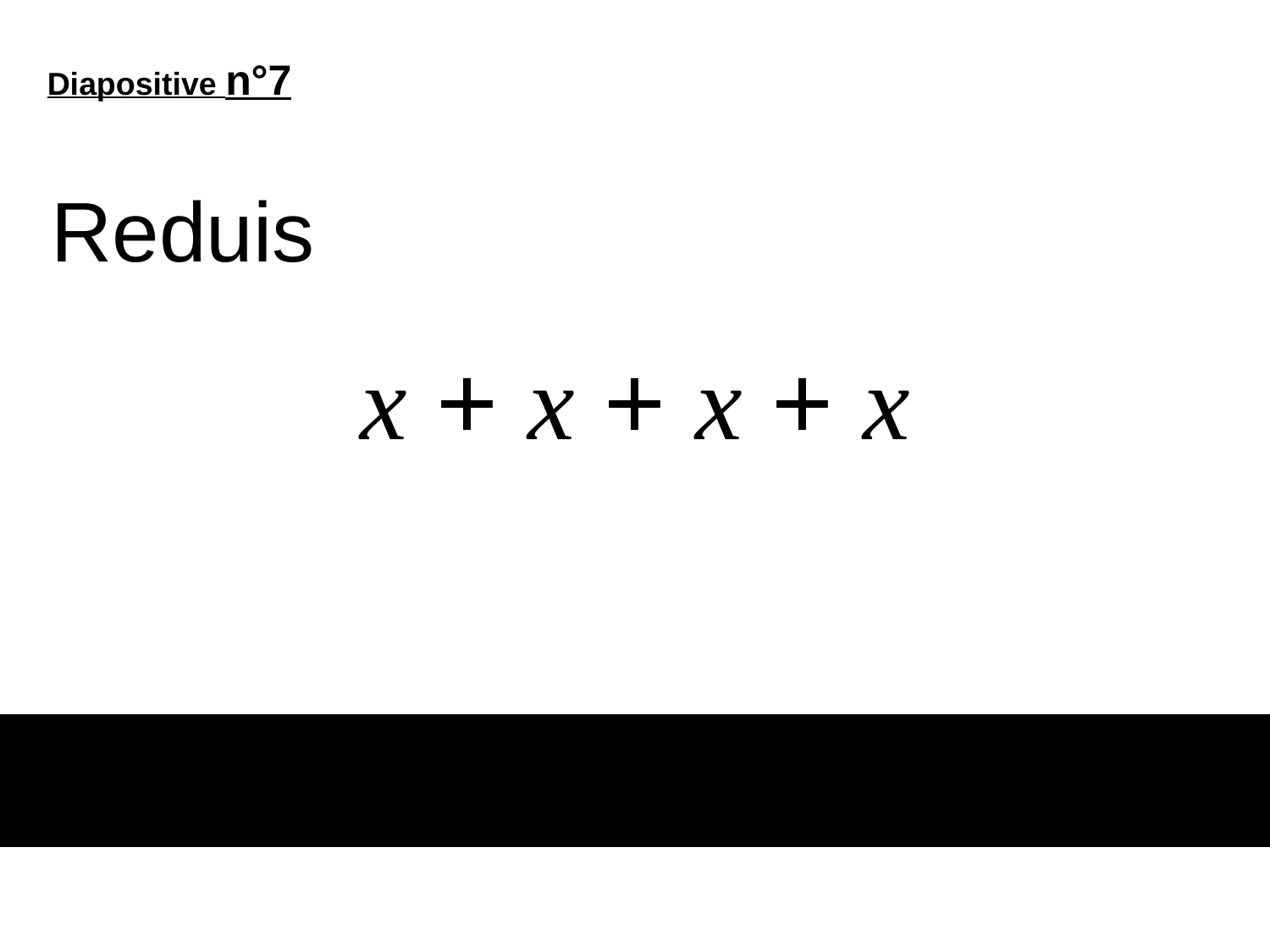

Diapositive n°7
Reduis
# x + x + x + x